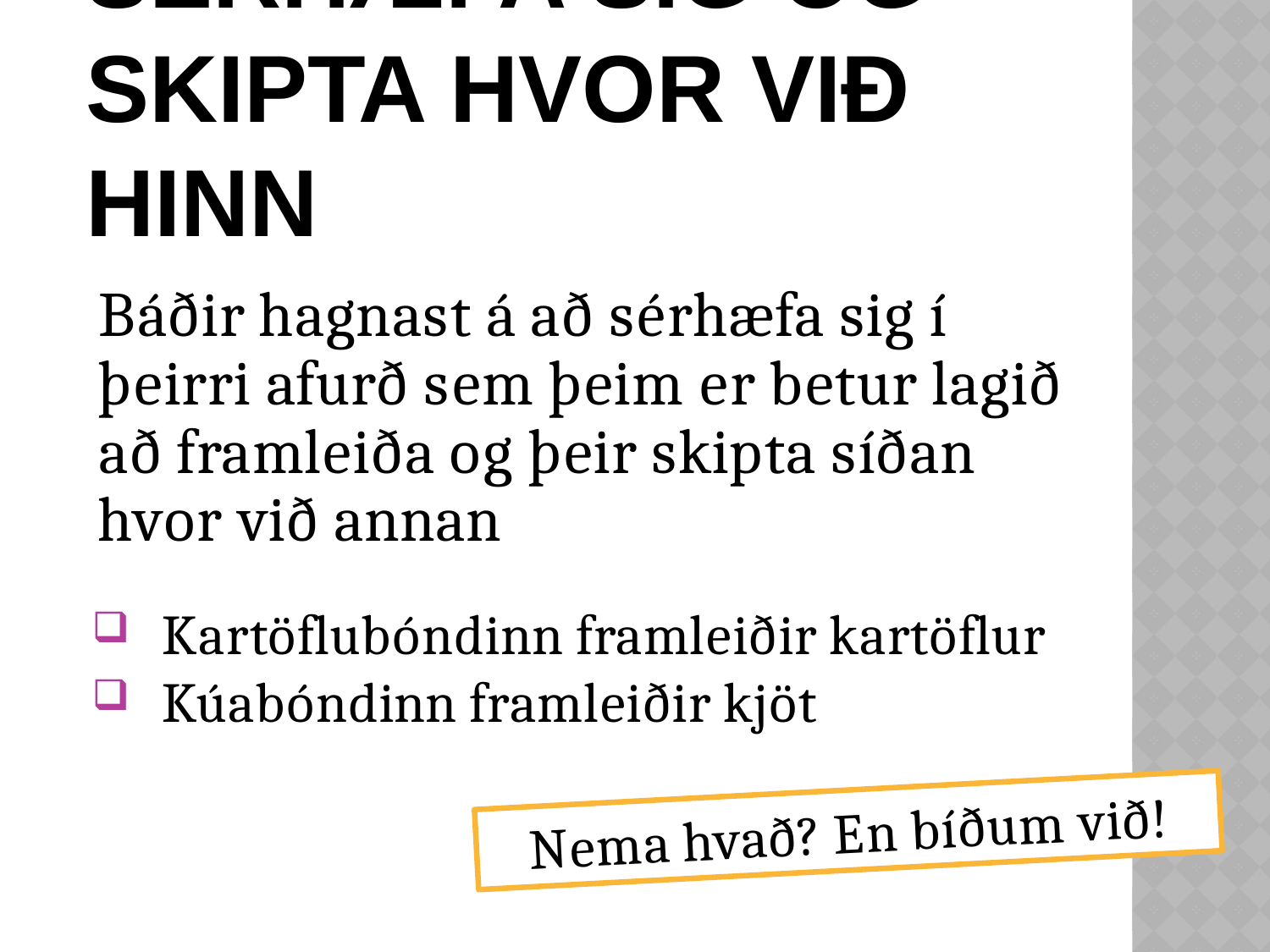

# Báðir bændur sérhæfa sig og skipta hvor við hinn
Báðir hagnast á að sérhæfa sig í þeirri afurð sem þeim er betur lagið að framleiða og þeir skipta síðan hvor við annan
Kartöflubóndinn framleiðir kartöflur
Kúabóndinn framleiðir kjöt
Nema hvað? En bíðum við!